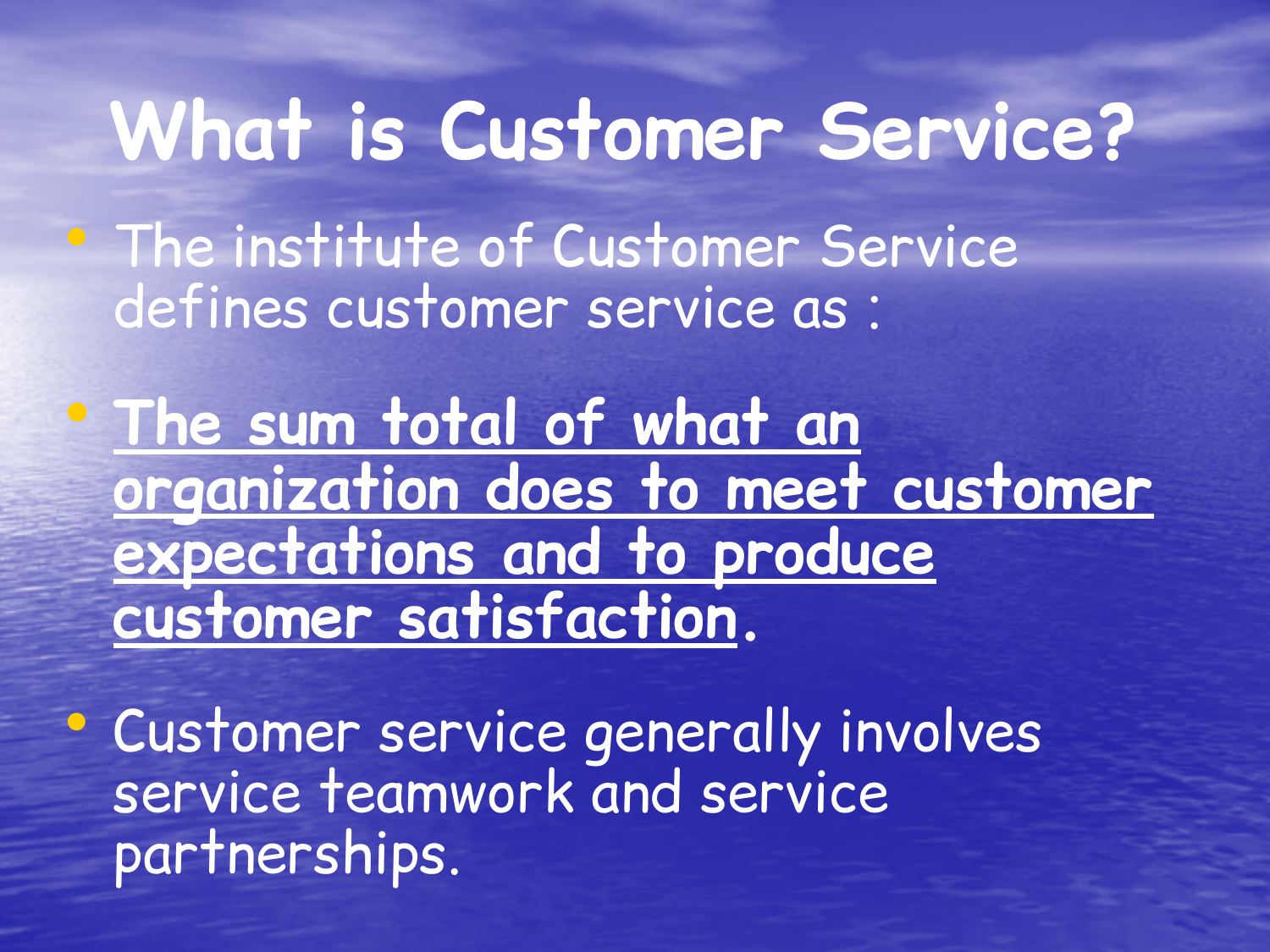

# What is Customer Service?
The institute of Customer Service defines customer service as :

The sum total of what an organization does to meet customer expectations and to produce customer satisfaction.

Customer service generally involves service teamwork and service partnerships.